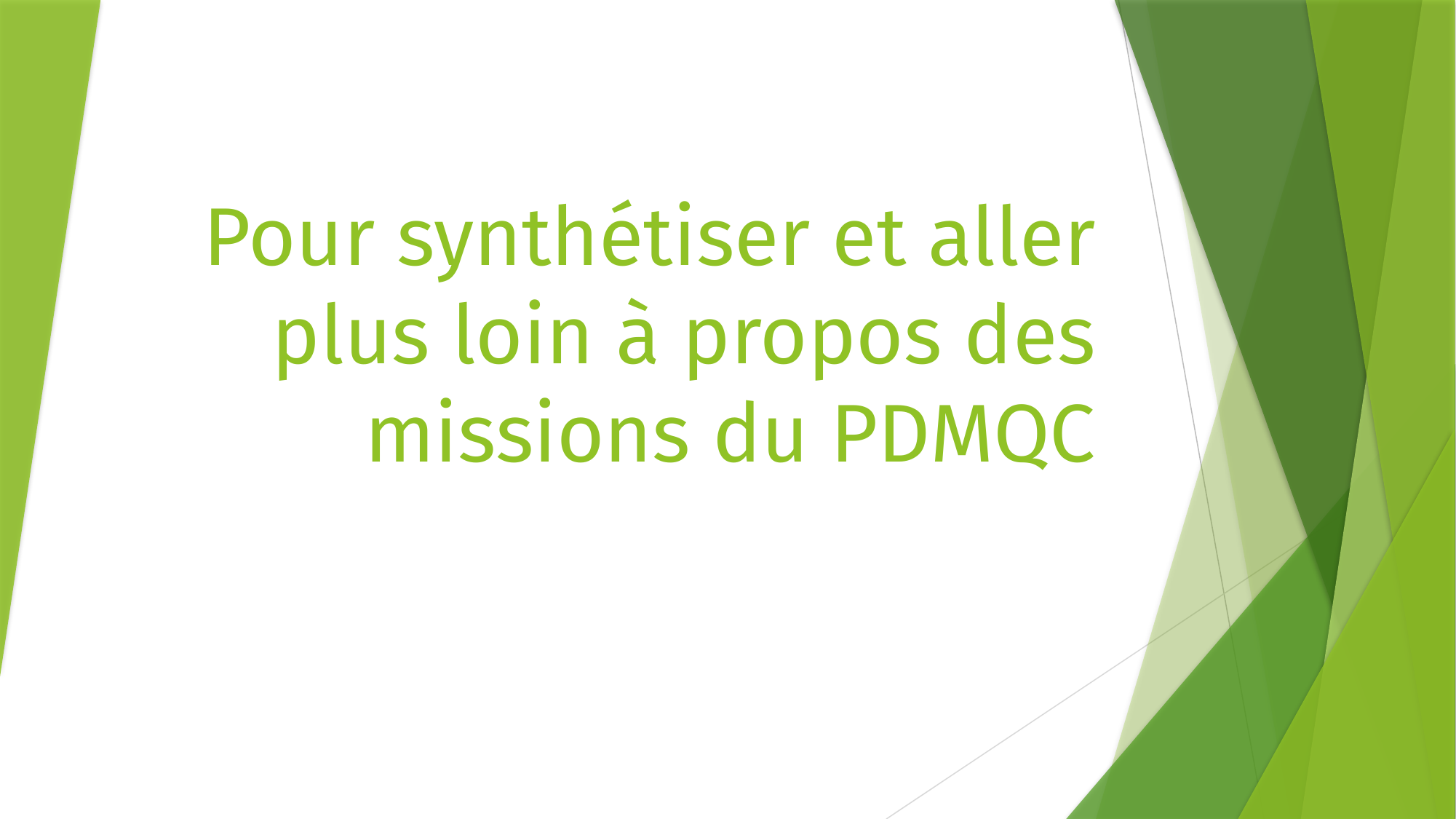

# Pour synthétiser et aller plus loin à propos des missions du PDMQC